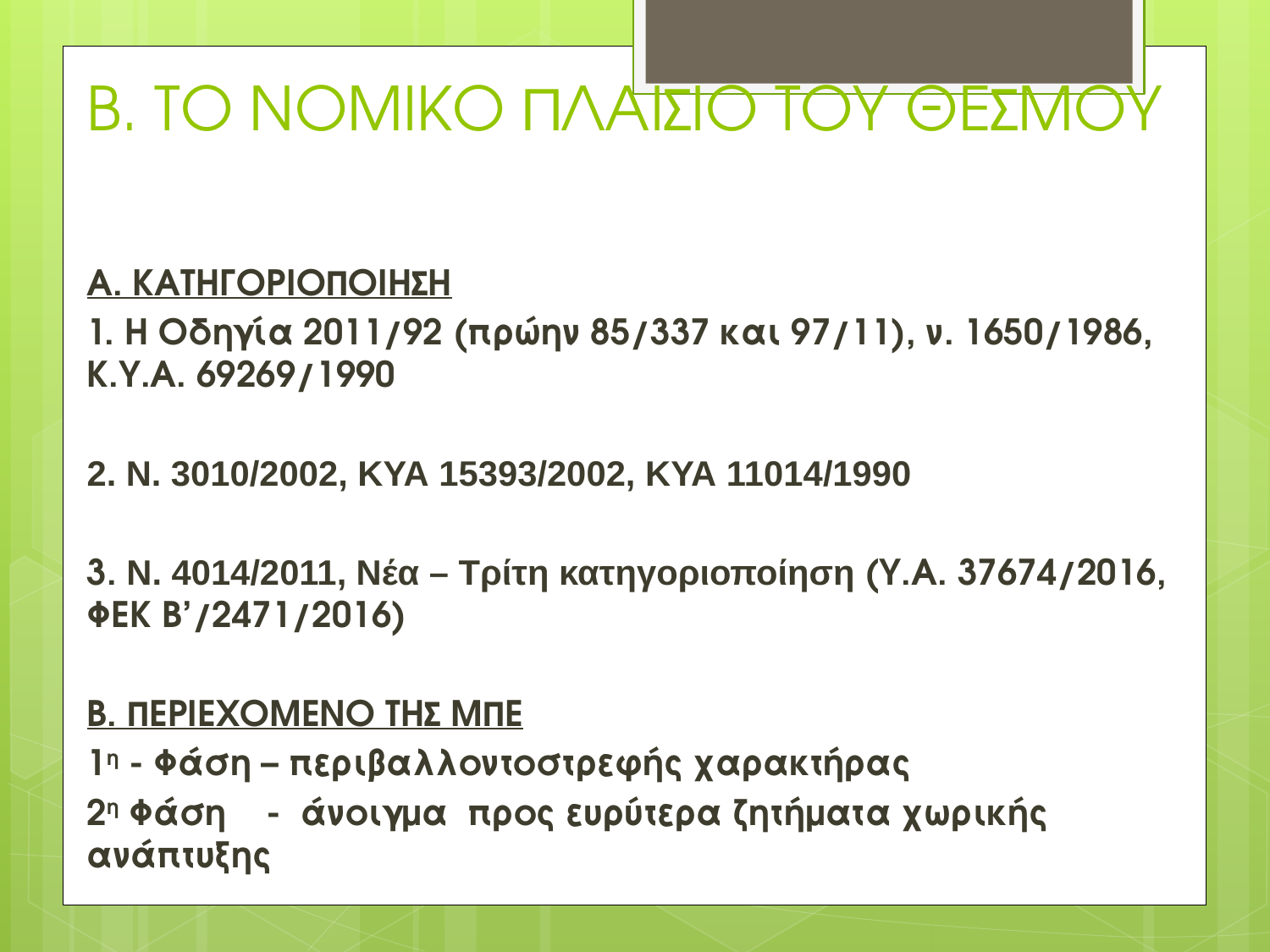

# Β. ΤΟ ΝΟΜΙΚΟ ΠΛΑΙΣΙΟ ΤΟΥ ΘΕΣΜΟΥ
Α. ΚΑΤΗΓΟΡΙΟΠΟΙΗΣΗ
1. Η Οδηγία 2011/92 (πρώην 85/337 και 97/11), ν. 1650/1986, Κ.Υ.Α. 69269/1990

2. Ν. 3010/2002, ΚΥΑ 15393/2002, ΚΥΑ 11014/1990

3. Ν. 4014/2011, Νέα – Τρίτη κατηγοριοποίηση (Υ.Α. 37674/2016, ΦΕΚ Β’/2471/2016)

Β. ΠΕΡΙΕΧΟΜΕΝΟ ΤΗΣ ΜΠΕ
1η - Φάση – περιβαλλοντοστρεφής χαρακτήρας
2η Φάση    -  άνοιγμα  προς ευρύτερα ζητήματα χωρικής ανάπτυξης